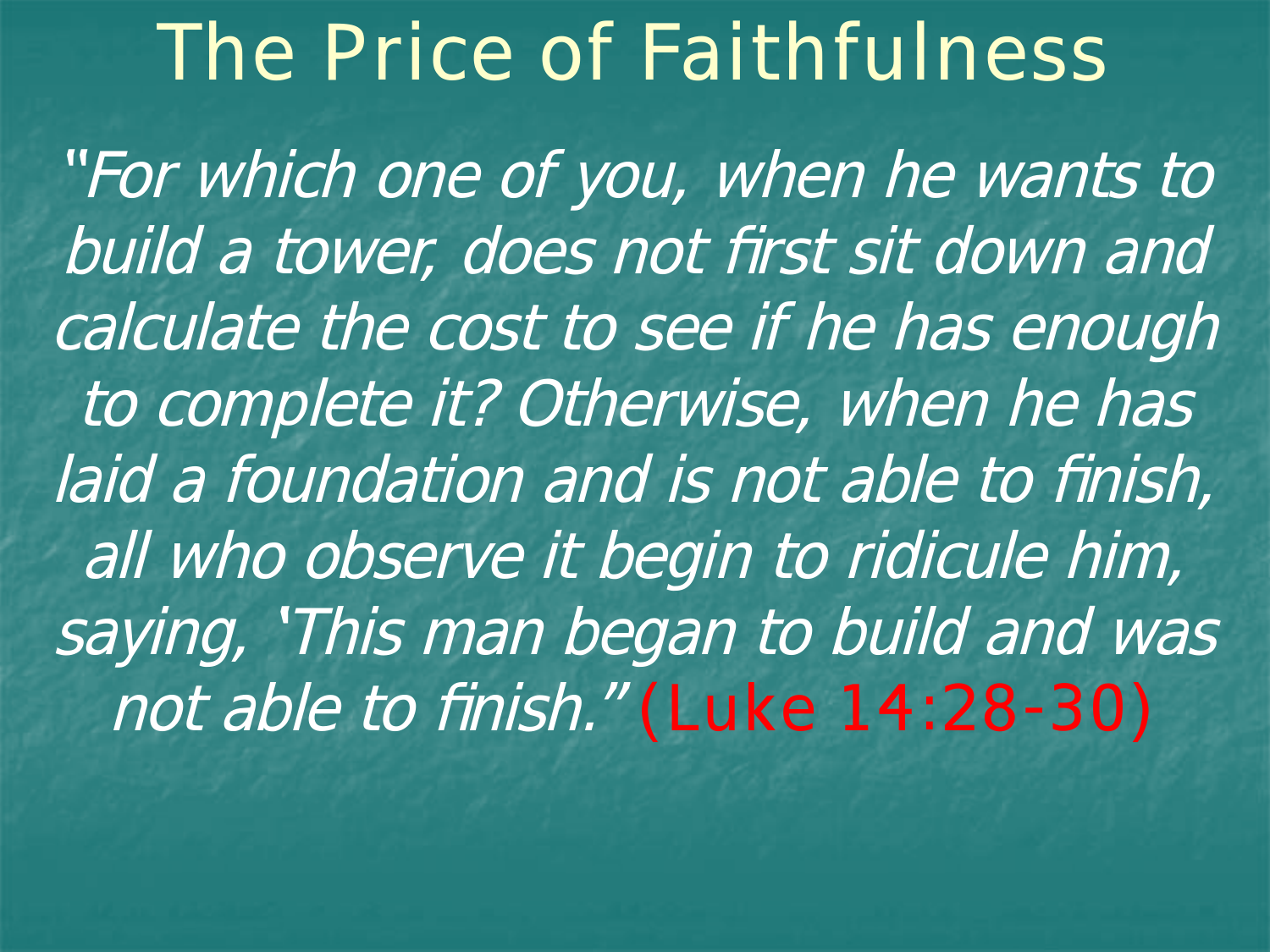

# The Price of Faithfulness
“For which one of you, when he wants to build a tower, does not first sit down and calculate the cost to see if he has enough to complete it? Otherwise, when he has laid a foundation and is not able to finish, all who observe it begin to ridicule him, saying, ‘This man began to build and was not able to finish.” (Luke 14:28-30)